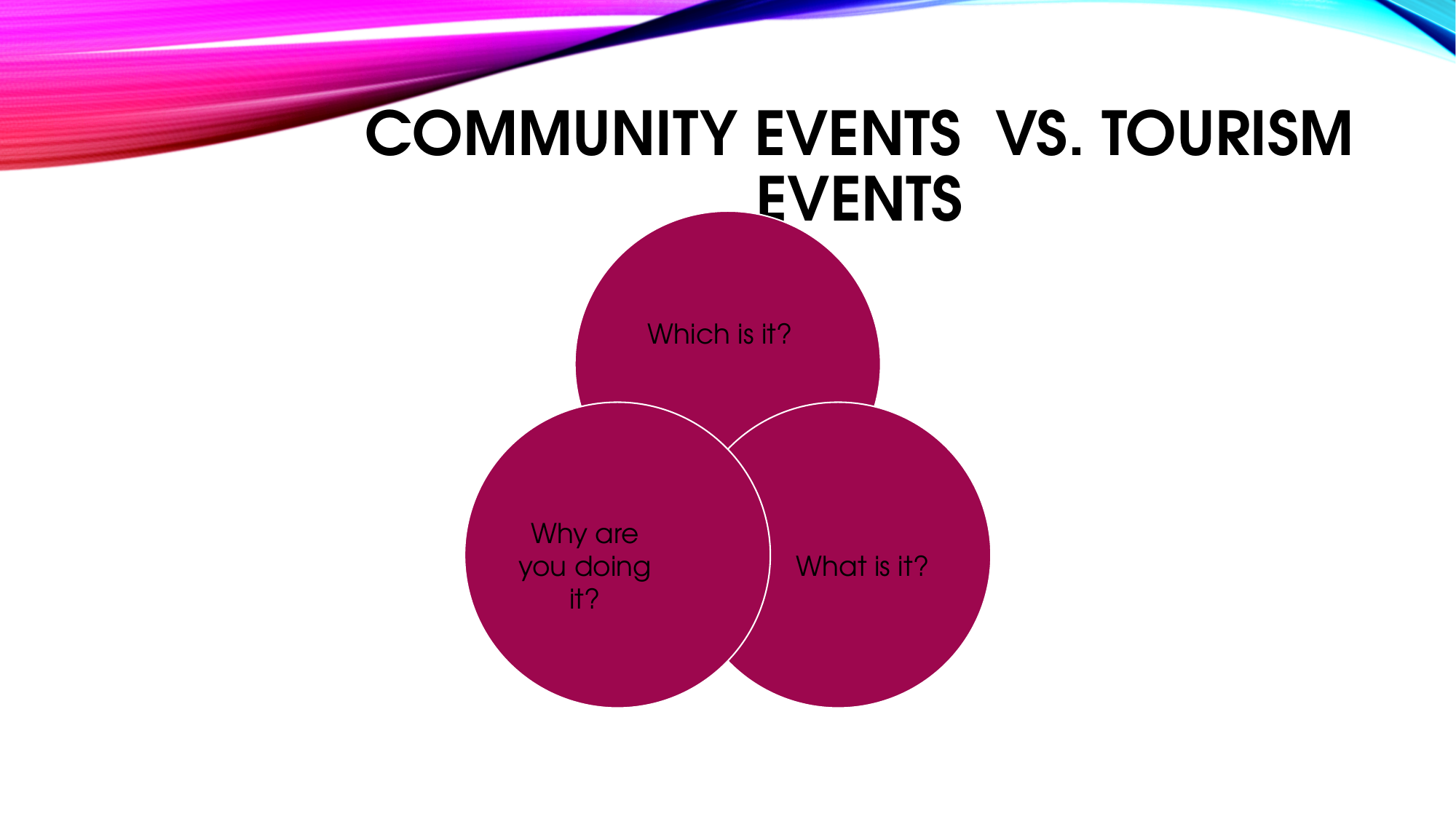

# Community Events  vs. Tourism Events
Which is it?
What is it?
Why are you doing it?